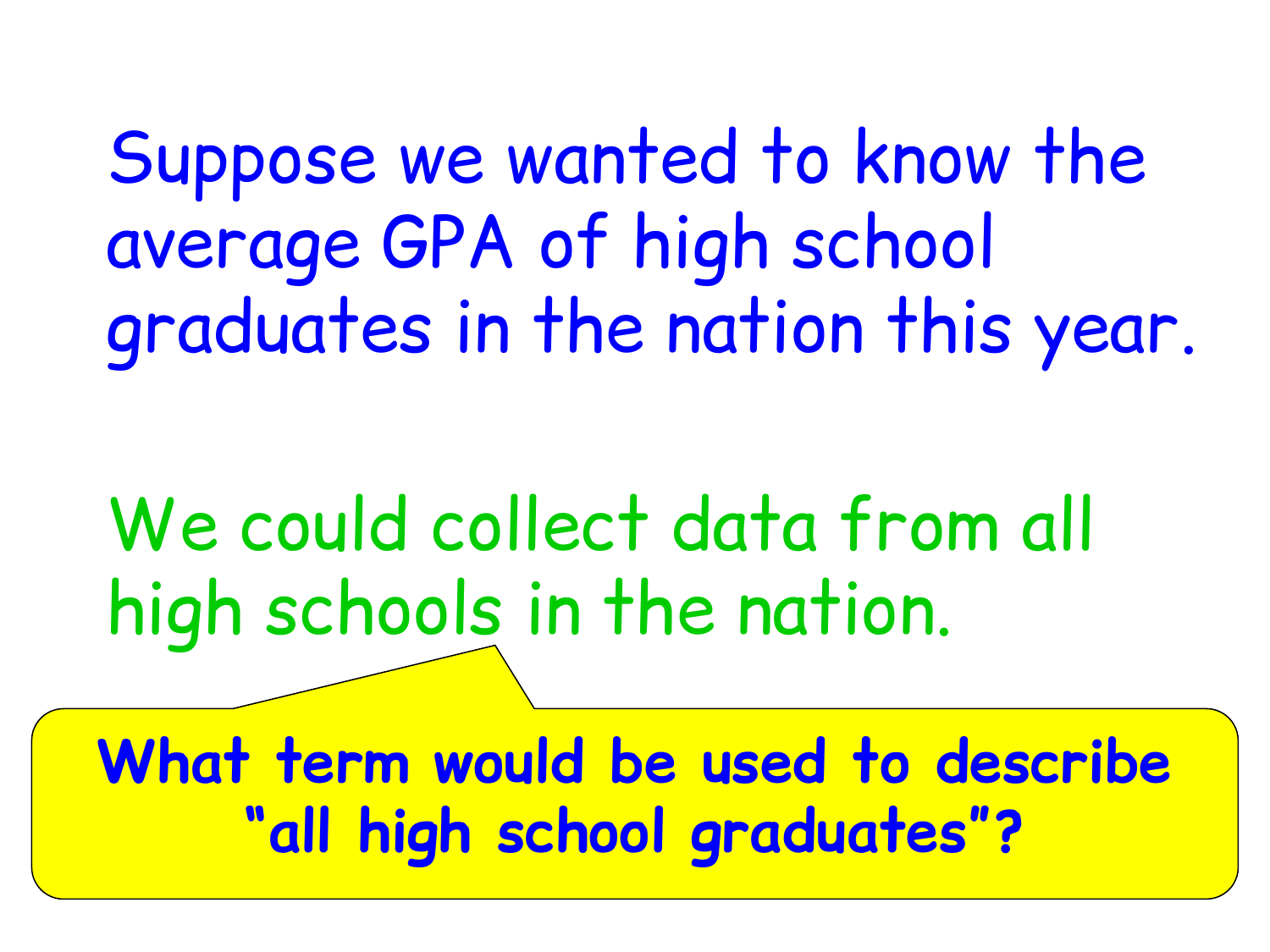

Suppose we wanted to know the average GPA of high school graduates in the nation this year.

We could collect data from all high schools in the nation.
What term would be used to describe “all high school graduates”?